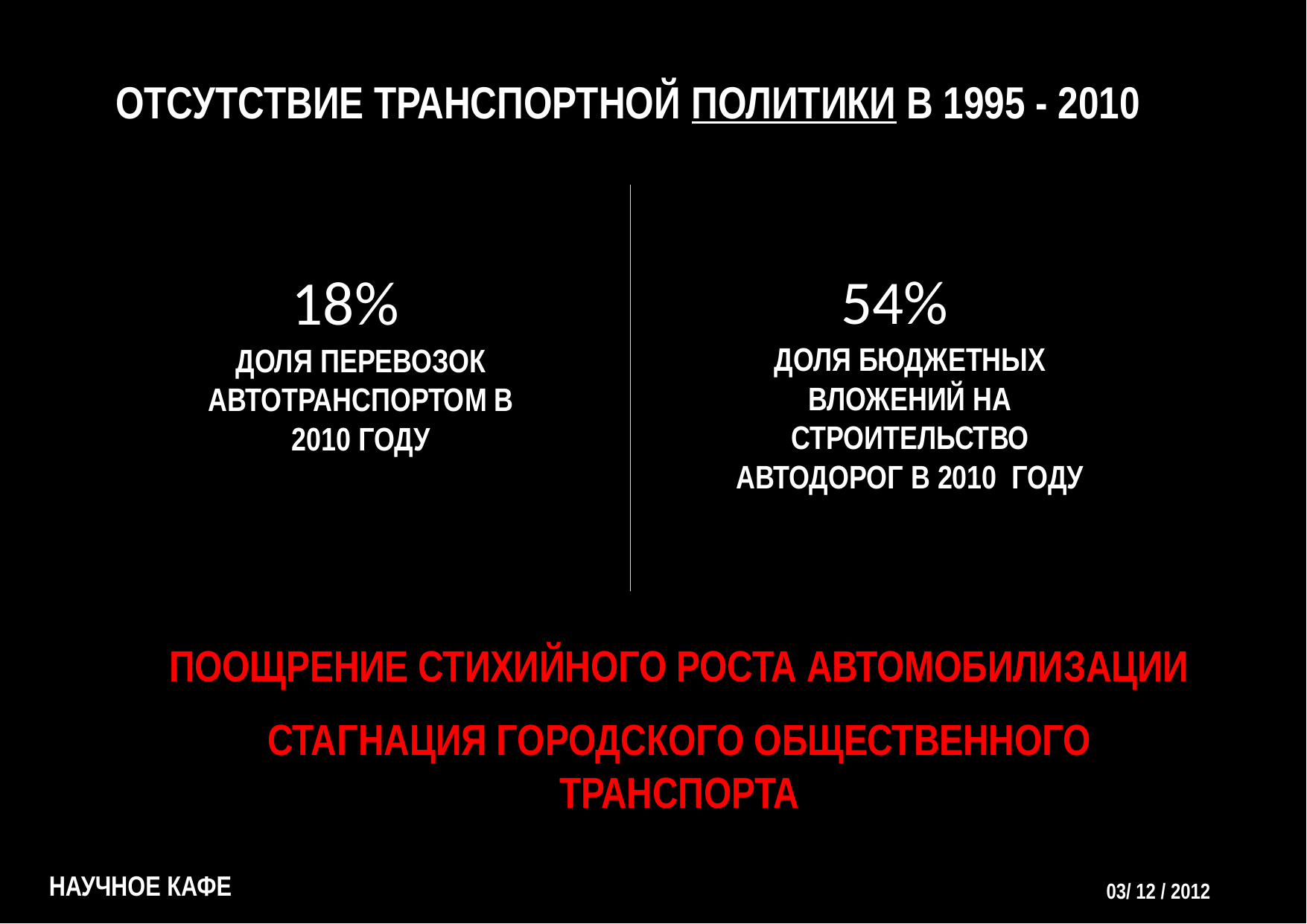

БОЛЬШАЯ МОСКВА
ТРАНСПОРТНЫЕ ПРОБЛЕМЫ ГЛАЗАМИ УРАБАНИСТА
ОТСУТСТВИЕ ТРАНСПОРТНОЙ ПОЛИТИКИ В 1995 - 2010
54%
18%
ДОЛЯ БЮДЖЕТНЫХ ВЛОЖЕНИЙ НА СТРОИТЕЛЬСТВО АВТОДОРОГ В 2010  ГОДУ
ДОЛЯ ПЕРЕВОЗОК АВТОТРАНСПОРТОМ В 2010 ГОДУ
ПООЩРЕНИЕ СТИХИЙНОГО РОСТА АВТОМОБИЛИЗАЦИИ
СТАГНАЦИЯ ГОРОДСКОГО ОБЩЕСТВЕННОГО ТРАНСПОРТА
НАУЧНОЕ КАФЕ
03/ 12 / 2012